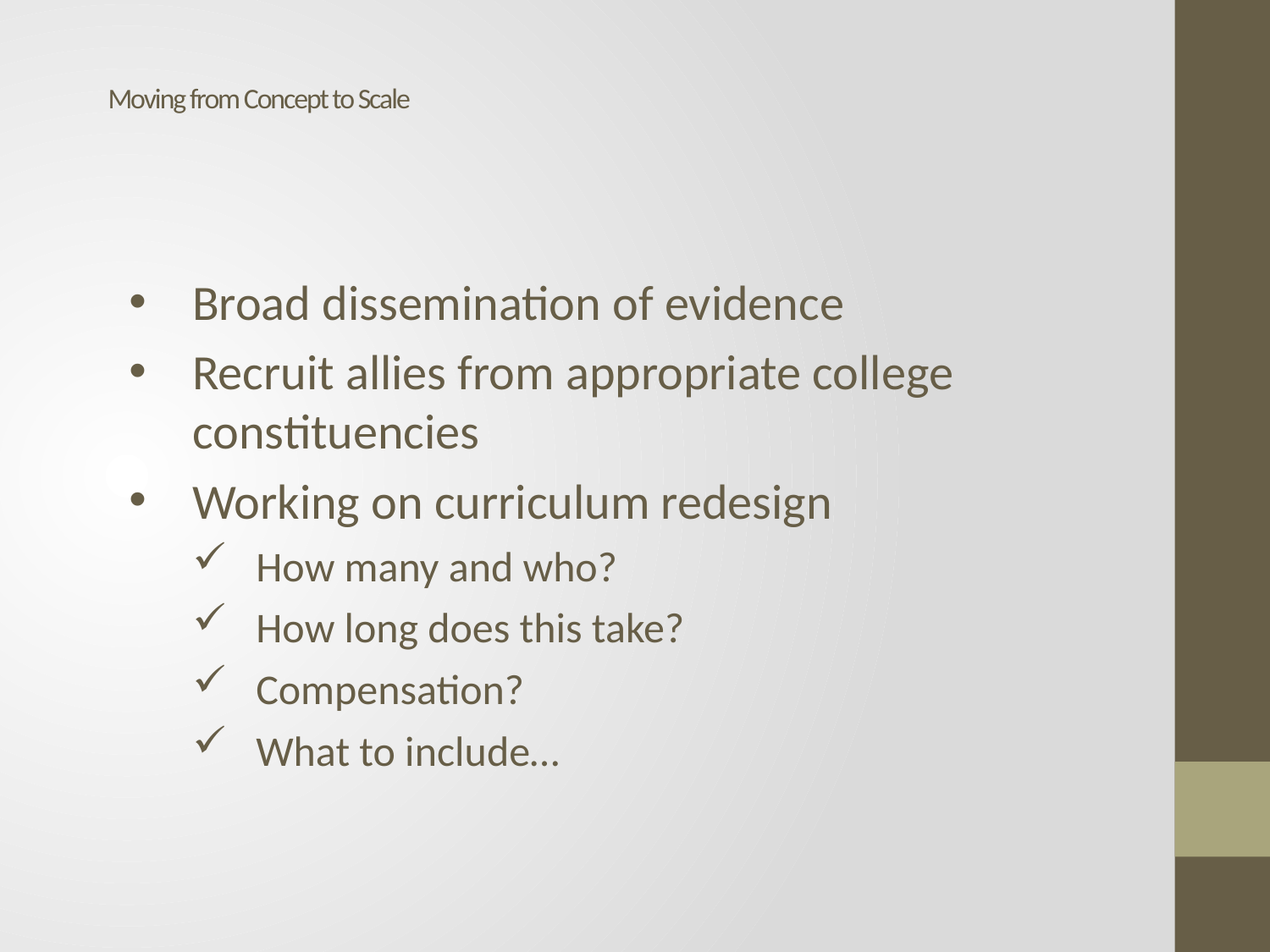

# Moving from Concept to Scale
Broad dissemination of evidence
Recruit allies from appropriate college constituencies
Working on curriculum redesign
How many and who?
How long does this take?
Compensation?
What to include…